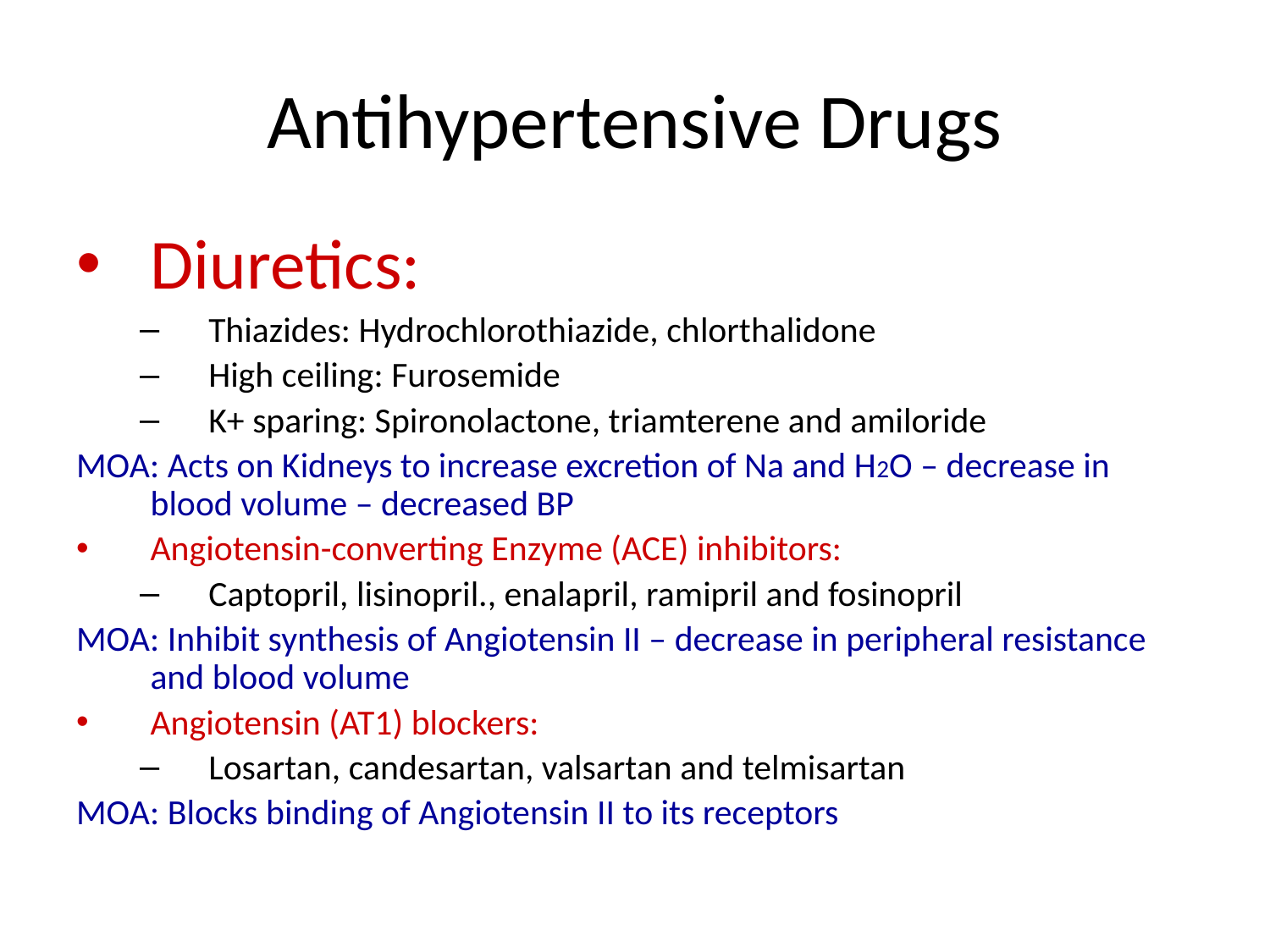

# Antihypertensive Drugs
Diuretics:
Thiazides: Hydrochlorothiazide, chlorthalidone
High ceiling: Furosemide
K+ sparing: Spironolactone, triamterene and amiloride
MOA: Acts on Kidneys to increase excretion of Na and H2O – decrease in blood volume – decreased BP
Angiotensin-converting Enzyme (ACE) inhibitors:
Captopril, lisinopril., enalapril, ramipril and fosinopril
MOA: Inhibit synthesis of Angiotensin II – decrease in peripheral resistance and blood volume
Angiotensin (AT1) blockers:
Losartan, candesartan, valsartan and telmisartan
MOA: Blocks binding of Angiotensin II to its receptors